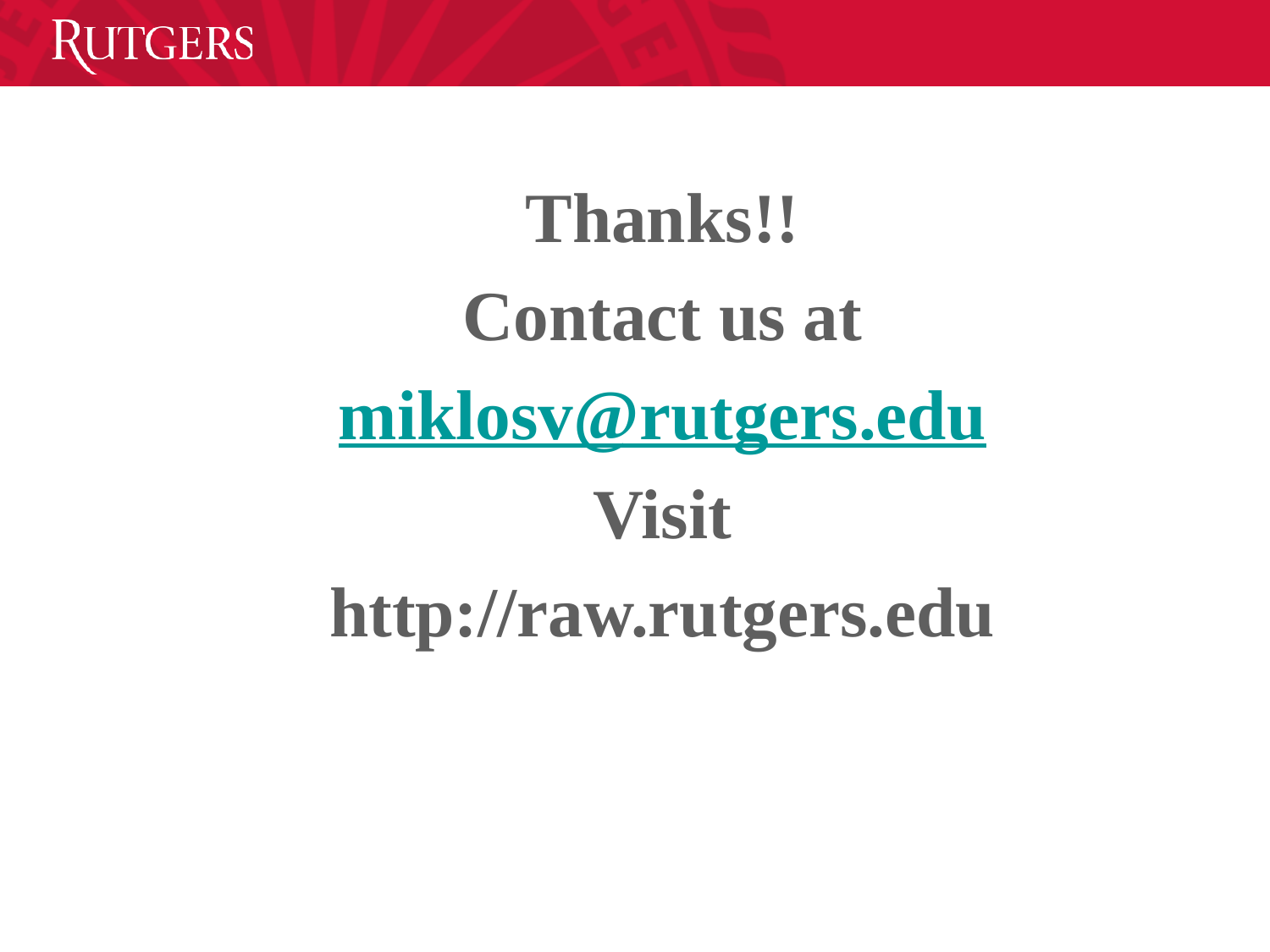

Thanks!!
Contact us at
miklosv@rutgers.edu
Visit
http://raw.rutgers.edu